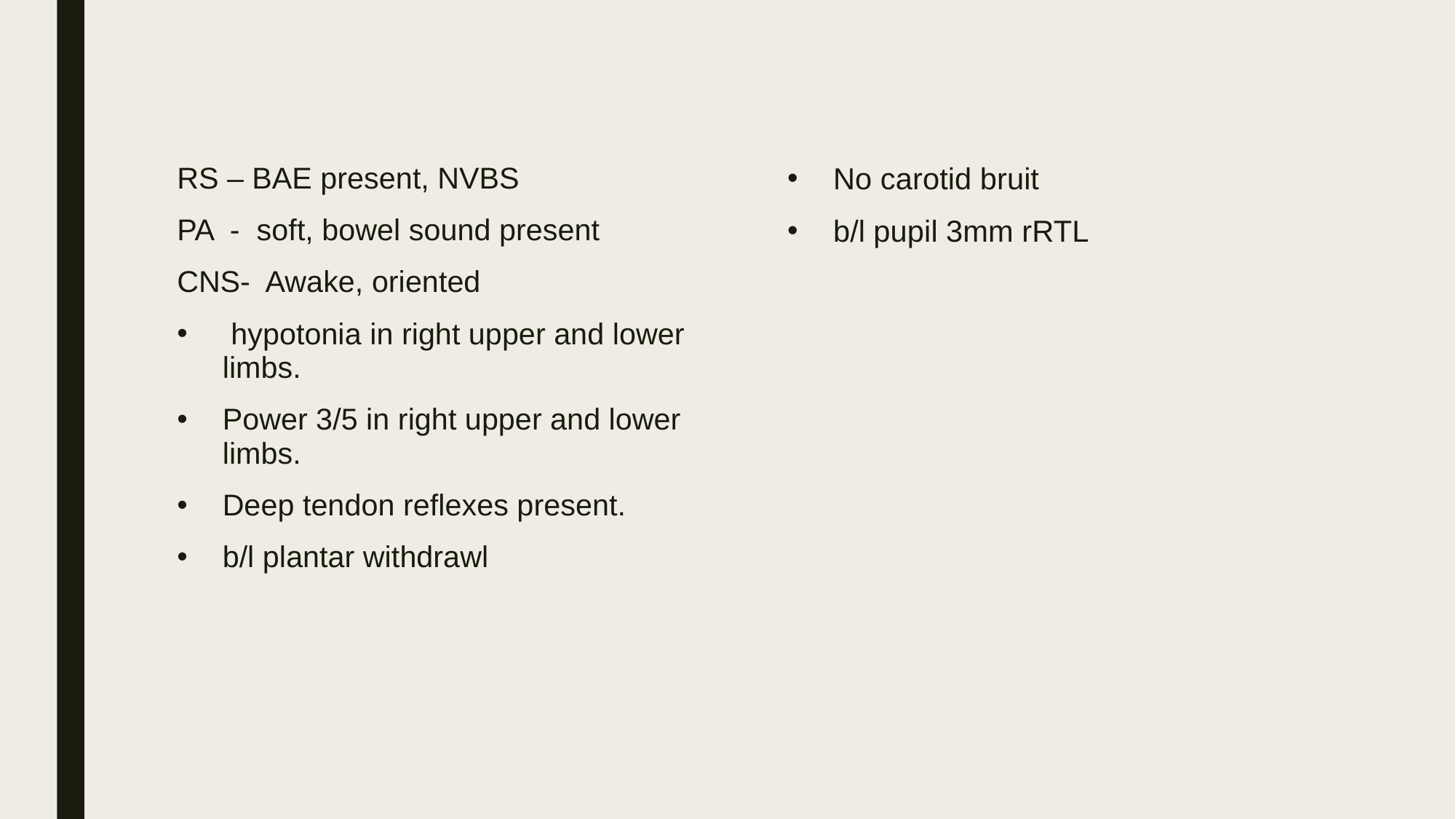

RS – BAE present, NVBS
PA  -  soft, bowel sound present
CNS-  Awake, oriented
 hypotonia in right upper and lower limbs.
Power 3/5 in right upper and lower limbs.
Deep tendon reflexes present.
b/l plantar withdrawl

No carotid bruit
b/l pupil 3mm rRTL